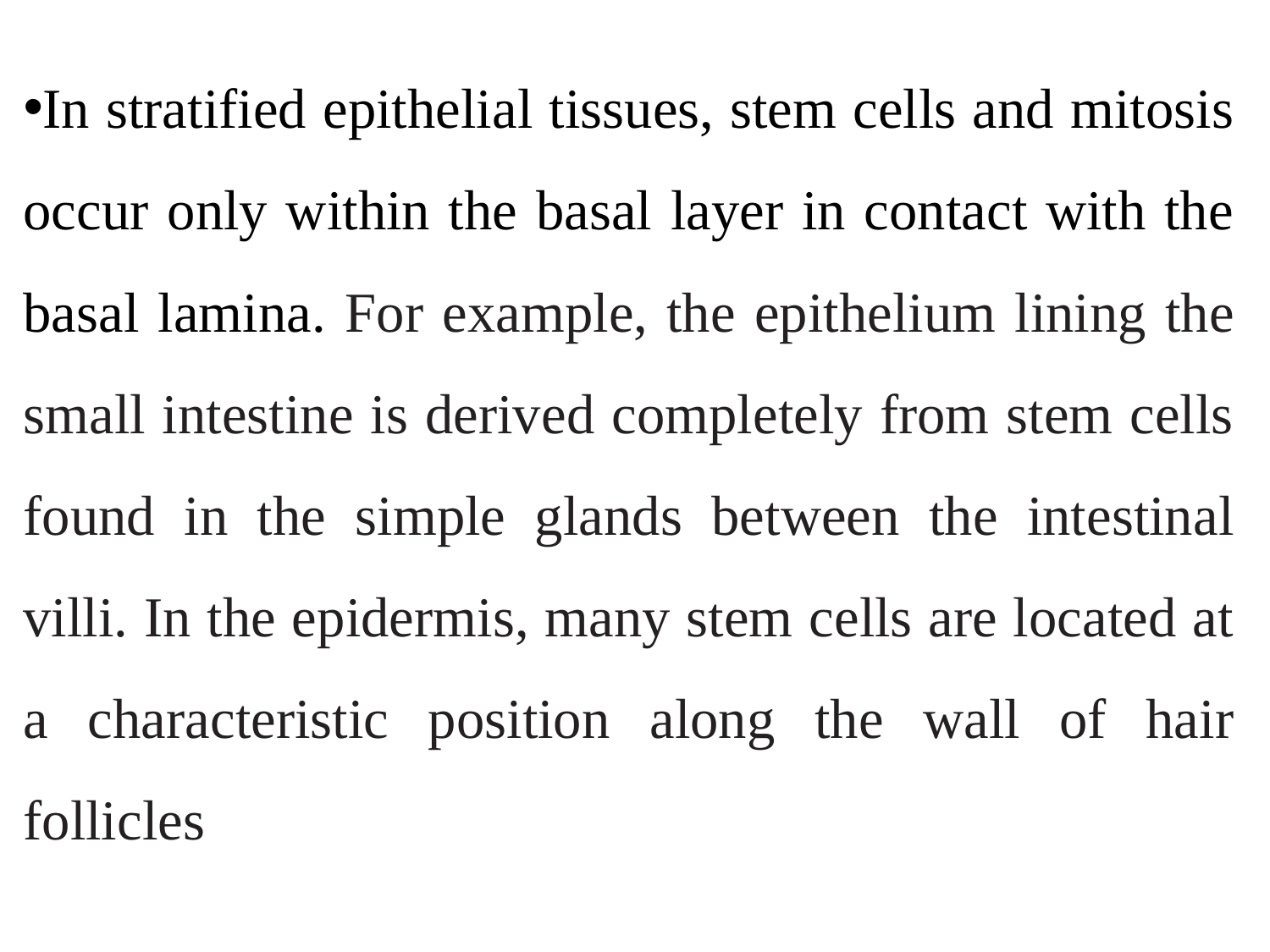

In stratified epithelial tissues, stem cells and mitosis occur only within the basal layer in contact with the basal lamina. For example, the epithelium lining the small intestine is derived completely from stem cells found in the simple glands between the intestinal villi. In the epidermis, many stem cells are located at a characteristic position along the wall of hair follicles